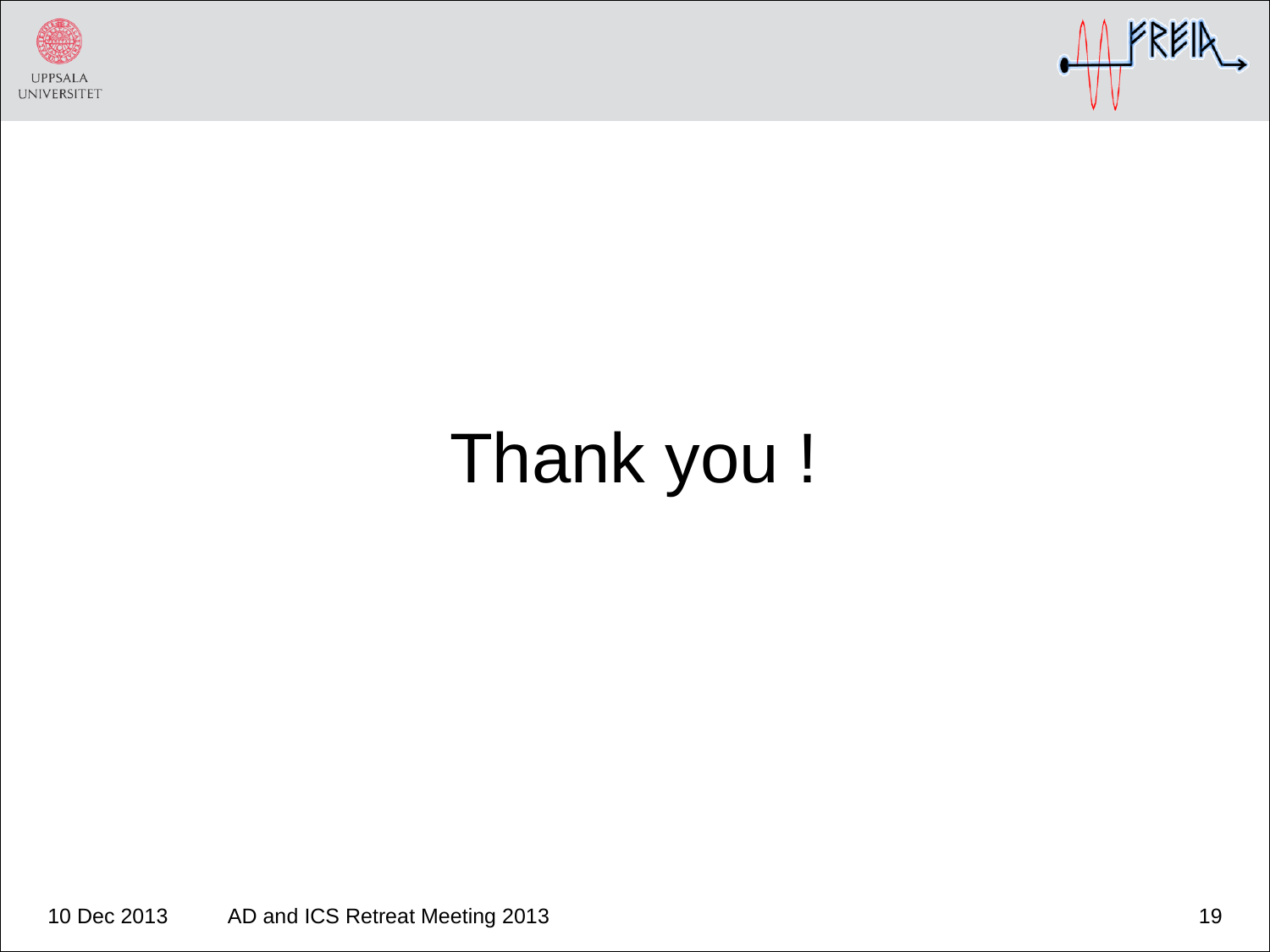

Thank you !
10 Dec 2013
AD and ICS Retreat Meeting 2013
19